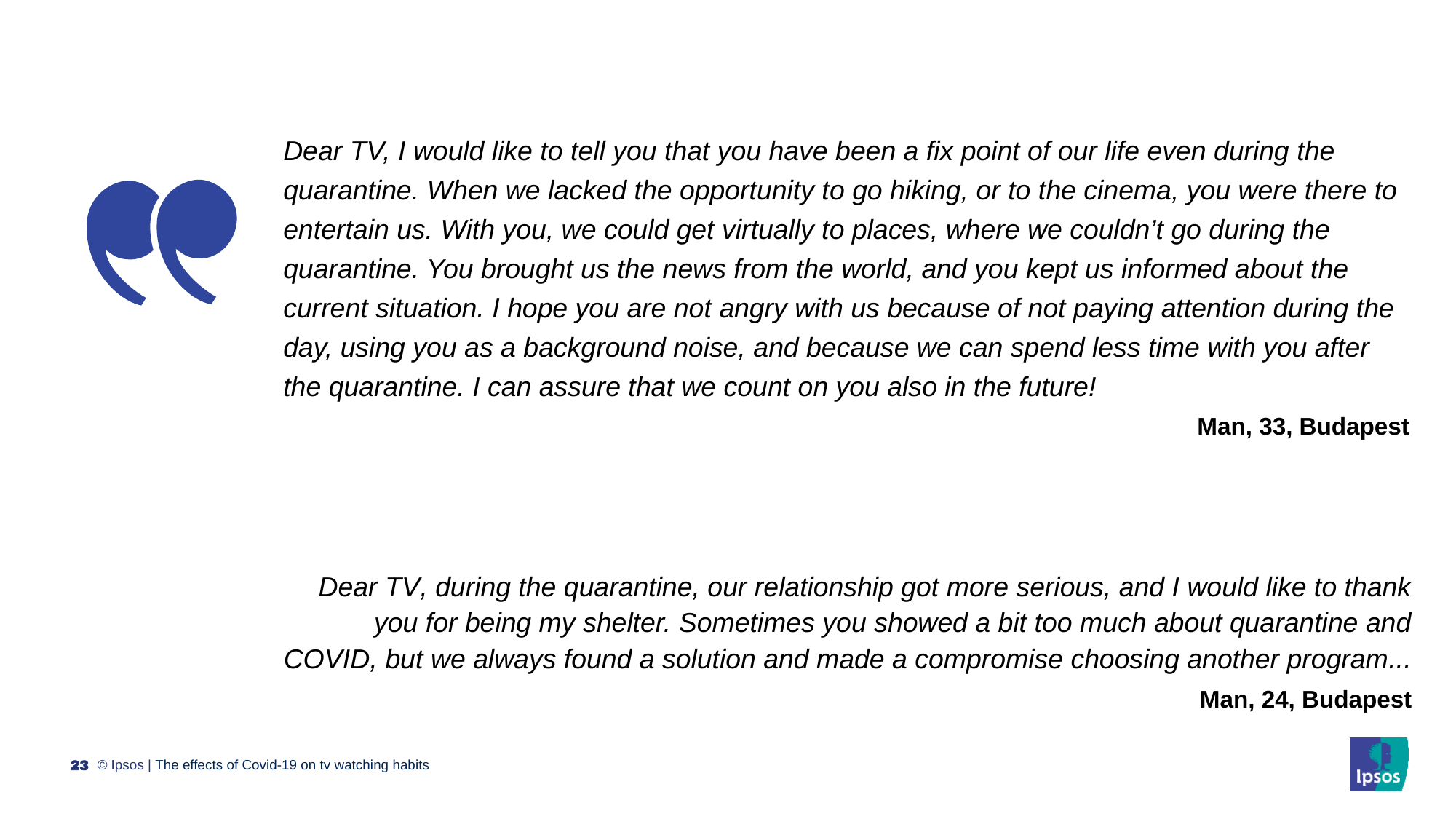

Dear TV, I would like to tell you that you have been a fix point of our life even during the quarantine. When we lacked the opportunity to go hiking, or to the cinema, you were there to entertain us. With you, we could get virtually to places, where we couldn’t go during the quarantine. You brought us the news from the world, and you kept us informed about the current situation. I hope you are not angry with us because of not paying attention during the day, using you as a background noise, and because we can spend less time with you after the quarantine. I can assure that we count on you also in the future!
Dear TV, during the quarantine, our relationship got more serious, and I would like to thank you for being my shelter. Sometimes you showed a bit too much about quarantine and COVID, but we always found a solution and made a compromise choosing another program...
Man, 33, Budapest
Man, 24, Budapest
23